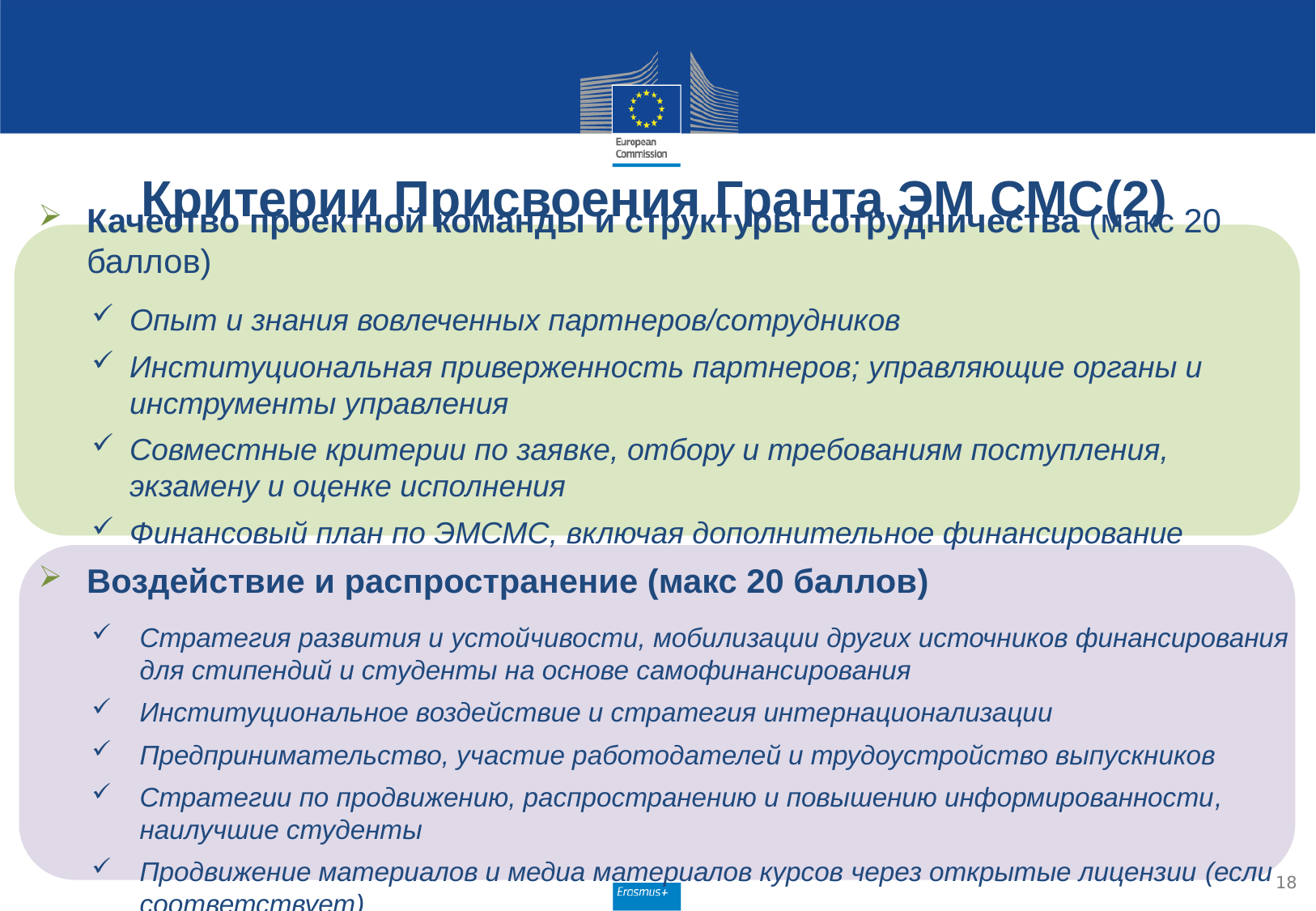

# Критерии Присвоения Гранта ЭМ СМС(2)

Качество проектной команды и структуры сотрудничества (макс 20 баллов)
Опыт и знания вовлеченных партнеров/сотрудников
Институциональная приверженность партнеров; управляющие органы и инструменты управления
Совместные критерии по заявке, отбору и требованиям поступления, экзамену и оценке исполнения
Финансовый план по ЭМСМС, включая дополнительное финансирование
Воздействие и распространение (макс 20 баллов)
Стратегия развития и устойчивости, мобилизации других источников финансирования для стипендий и студенты на основе самофинансирования
Институциональное воздействие и стратегия интернационализации
Предпринимательство, участие работодателей и трудоустройство выпускников
Стратегии по продвижению, распространению и повышению информированности, наилучшие студенты
Продвижение материалов и медиа материалов курсов через открытые лицензии (если соответствует)

18